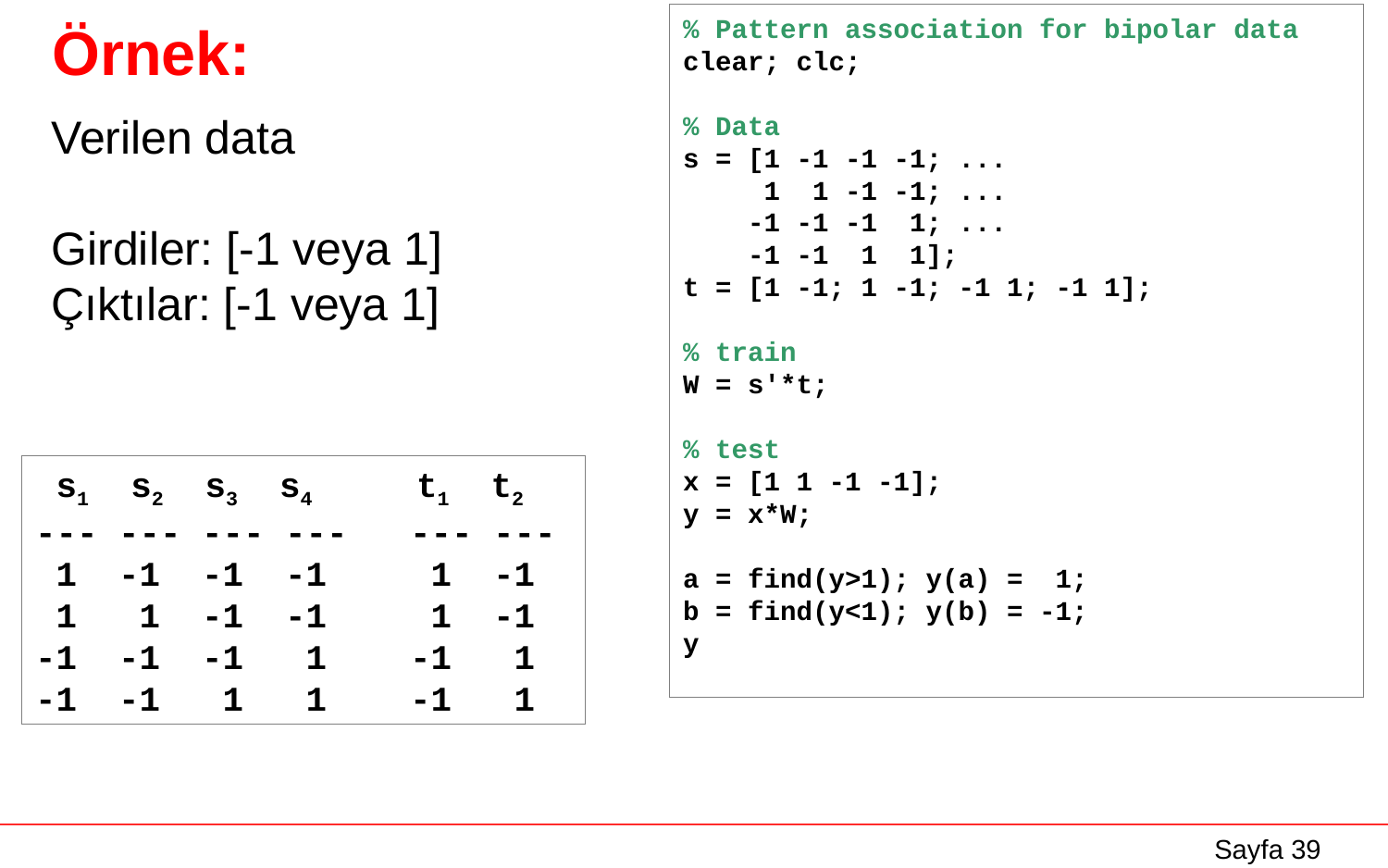

% Pattern association for bipolar data
clear; clc;

% Data
s = [1 -1 -1 -1; ...
     1  1 -1 -1; ...
    -1 -1 -1  1; ...
    -1 -1  1  1];
t = [1 -1; 1 -1; -1 1; -1 1];

% train
W = s'*t;

% test
x = [1 1 -1 -1];
y = x*W;

a = find(y>1); y(a) =  1;
b = find(y<1); y(b) = -1;
y

# Örnek:

Verilen data

Girdiler: [-1 veya 1]
Çıktılar: [-1 veya 1]

 s1  s2  s3  s4     t1  t2
--- --- --- ---   --- ---
 1  -1  -1  -1     1  -1
 1   1  -1  -1     1  -1
-1  -1  -1   1    -1   1
-1  -1   1   1    -1   1